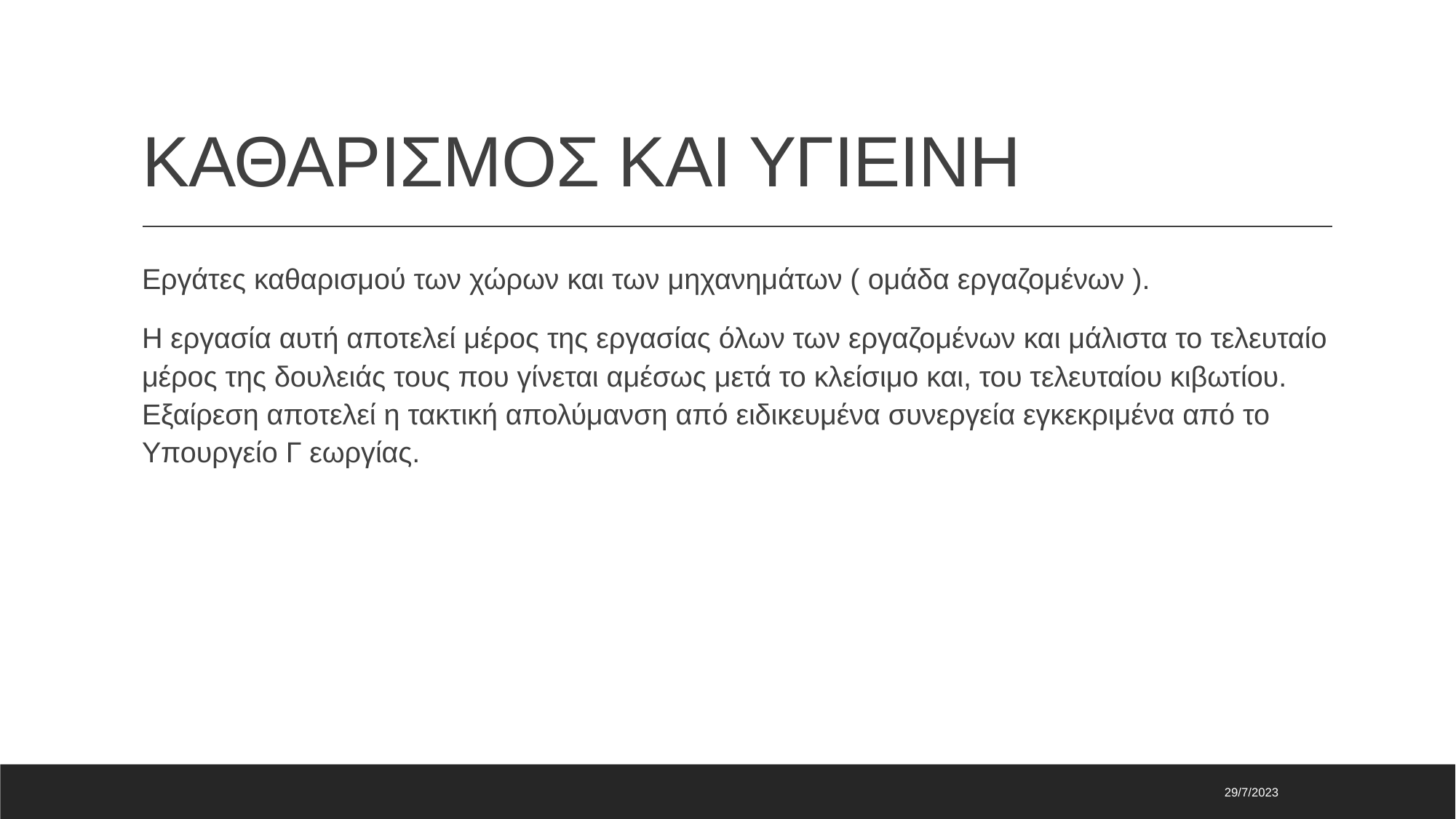

# ΚΑΘΑΡΙΣΜΟΣ ΚΑΙ ΥΓΙΕΙΝΗ
Εργάτες καθαρισμού των χώρων και των μηχανημάτων ( ομάδα εργαζομένων ).
Η εργασία αυτή αποτελεί μέρος της εργασίας όλων των εργαζομένων και μάλιστα το τελευταίο μέρος της δουλειάς τους που γίνεται αμέσως μετά το κλείσιμο και, του τελευταίου κιβωτίου. Εξαίρεση αποτελεί η τακτική απολύμανση από ειδικευμένα συνεργεία εγκεκριμένα από το Υπουργείο Γ εωργίας.
29/7/2023